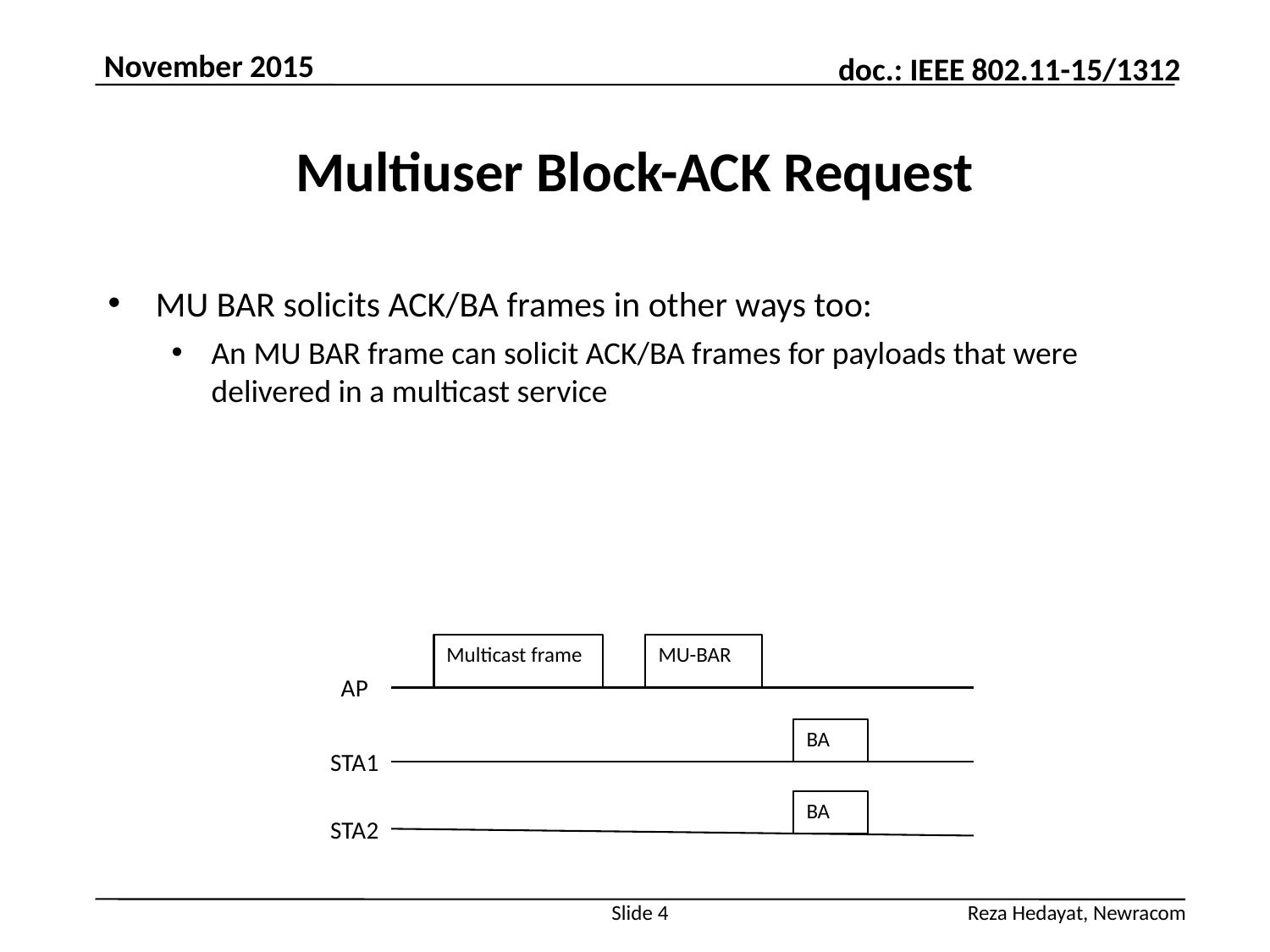

November 2015
# Multiuser Block-ACK Request
MU BAR solicits ACK/BA frames in other ways too:
An MU BAR frame can solicit ACK/BA frames for payloads that were delivered in a multicast service

Multicast frame
MU-BAR
AP
BA
STA1
BA
STA2
Slide 4
Reza Hedayat, Newracom